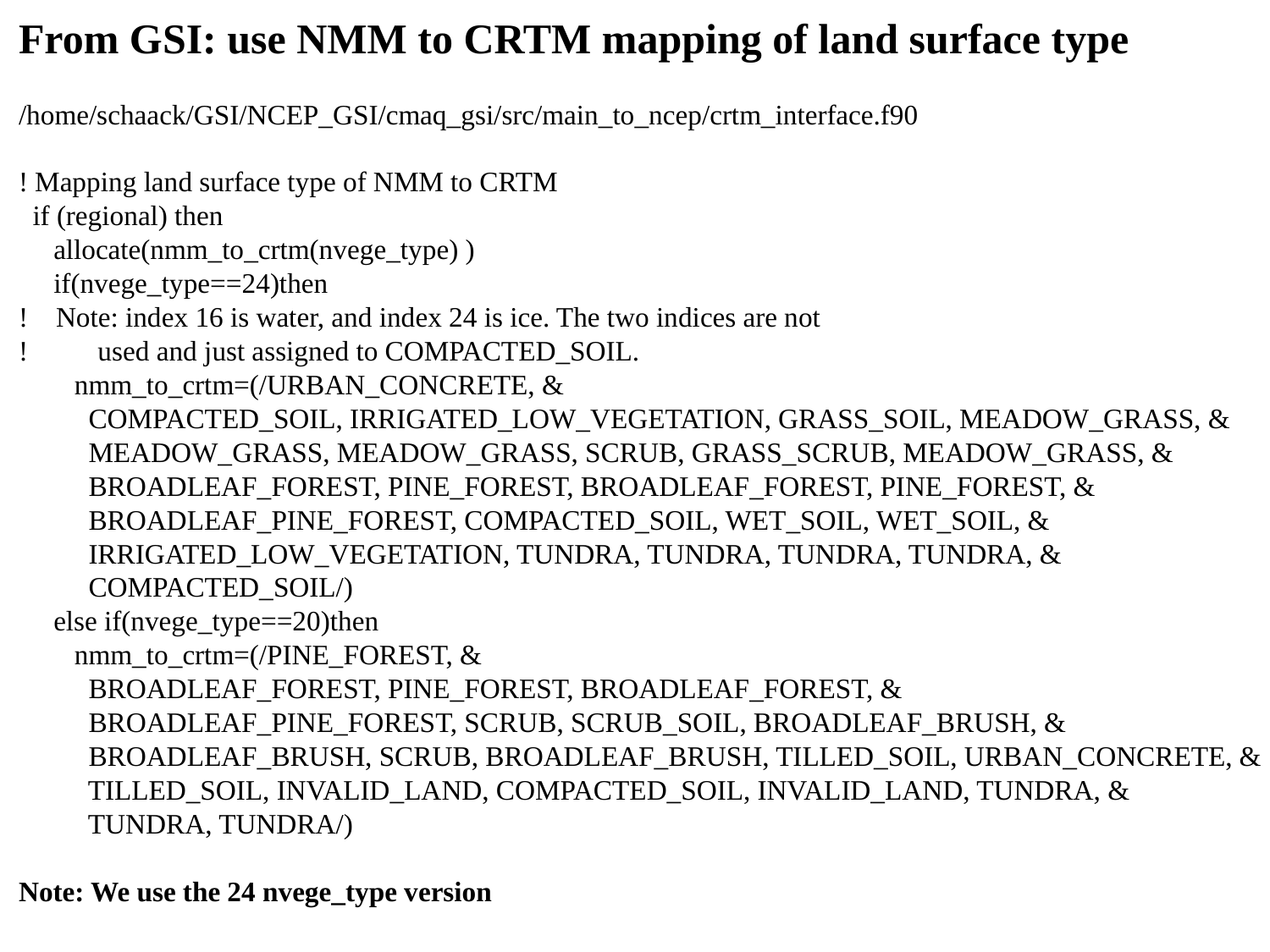

From GSI: use NMM to CRTM mapping of land surface type
/home/schaack/GSI/NCEP_GSI/cmaq_gsi/src/main_to_ncep/crtm_interface.f90
! Mapping land surface type of NMM to CRTM
  if (regional) then
     allocate(nmm_to_crtm(nvege_type) )
     if(nvege_type==24)then
!    Note: index 16 is water, and index 24 is ice. The two indices are not
!          used and just assigned to COMPACTED_SOIL.
        nmm_to_crtm=(/URBAN_CONCRETE, &
          COMPACTED_SOIL, IRRIGATED_LOW_VEGETATION, GRASS_SOIL, MEADOW_GRASS, &
          MEADOW_GRASS, MEADOW_GRASS, SCRUB, GRASS_SCRUB, MEADOW_GRASS, &
          BROADLEAF_FOREST, PINE_FOREST, BROADLEAF_FOREST, PINE_FOREST, &
          BROADLEAF_PINE_FOREST, COMPACTED_SOIL, WET_SOIL, WET_SOIL, &
          IRRIGATED_LOW_VEGETATION, TUNDRA, TUNDRA, TUNDRA, TUNDRA, &
          COMPACTED_SOIL/)
     else if(nvege_type==20)then
        nmm_to_crtm=(/PINE_FOREST, &
          BROADLEAF_FOREST, PINE_FOREST, BROADLEAF_FOREST, &
          BROADLEAF_PINE_FOREST, SCRUB, SCRUB_SOIL, BROADLEAF_BRUSH, &
          BROADLEAF_BRUSH, SCRUB, BROADLEAF_BRUSH, TILLED_SOIL, URBAN_CONCRETE, &
          TILLED_SOIL, INVALID_LAND, COMPACTED_SOIL, INVALID_LAND, TUNDRA, &
          TUNDRA, TUNDRA/)
Note: We use the 24 nvege_type version